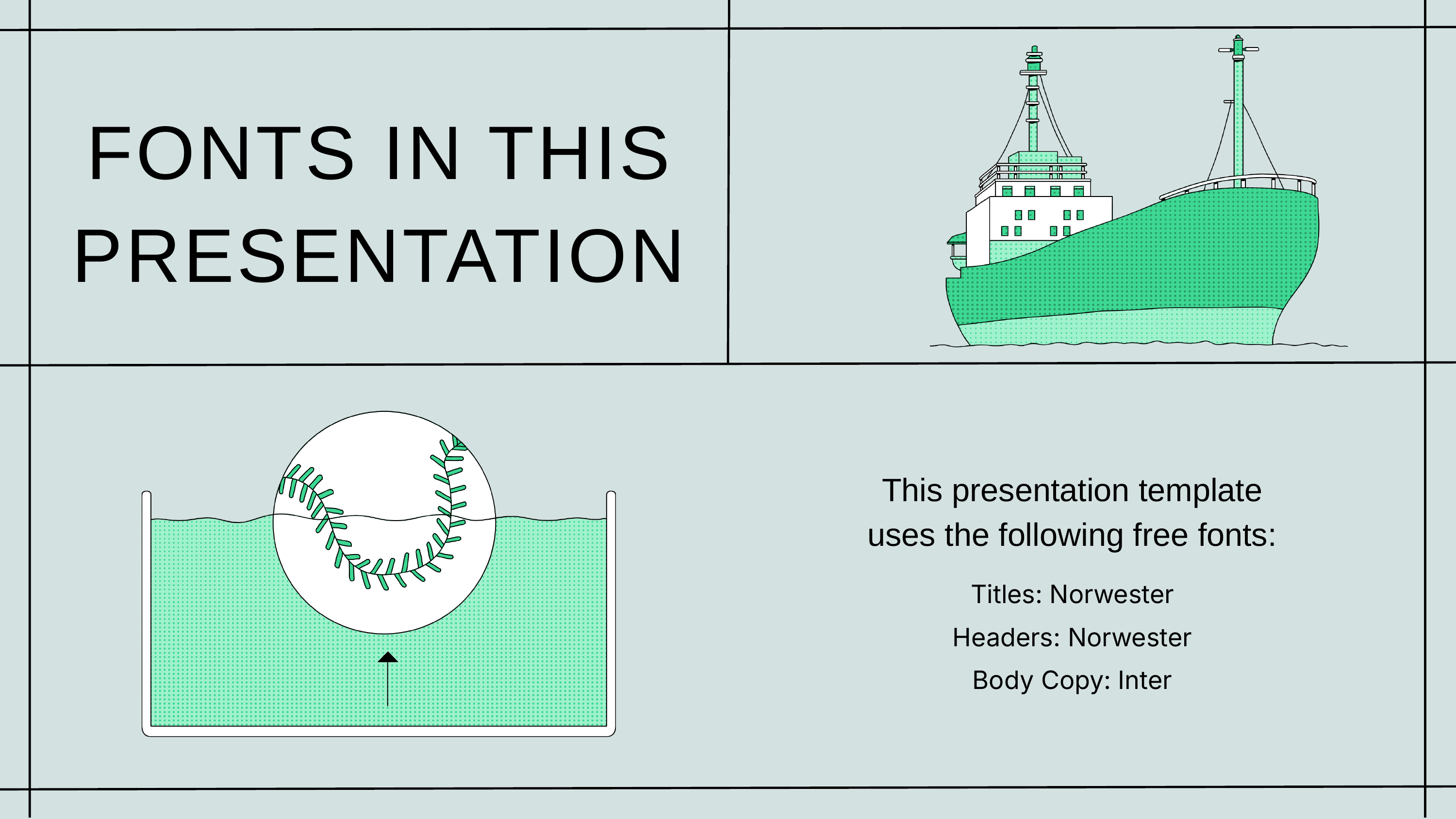

FONTS IN THIS
PRESENTATION

This presentation template
uses the following free fonts:
Titles: Norwester
Headers: Norwester
Body Copy: Inter